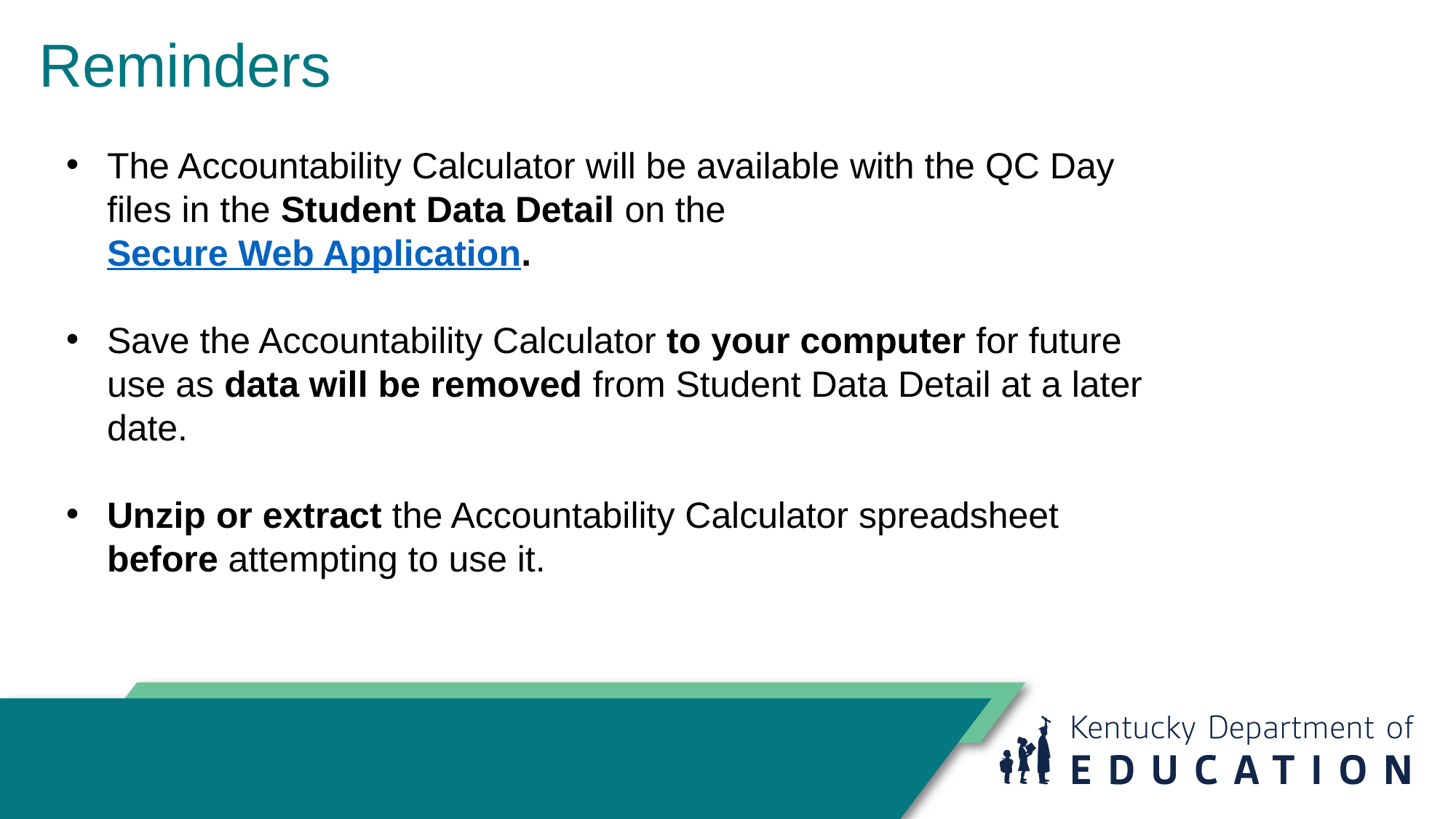

# Reminders
The Accountability Calculator will be available with the QC Day files in the Student Data Detail on the Secure Web Application.

Save the Accountability Calculator to your computer for future use as data will be removed from Student Data Detail at a later date.

Unzip or extract the Accountability Calculator spreadsheet before attempting to use it.